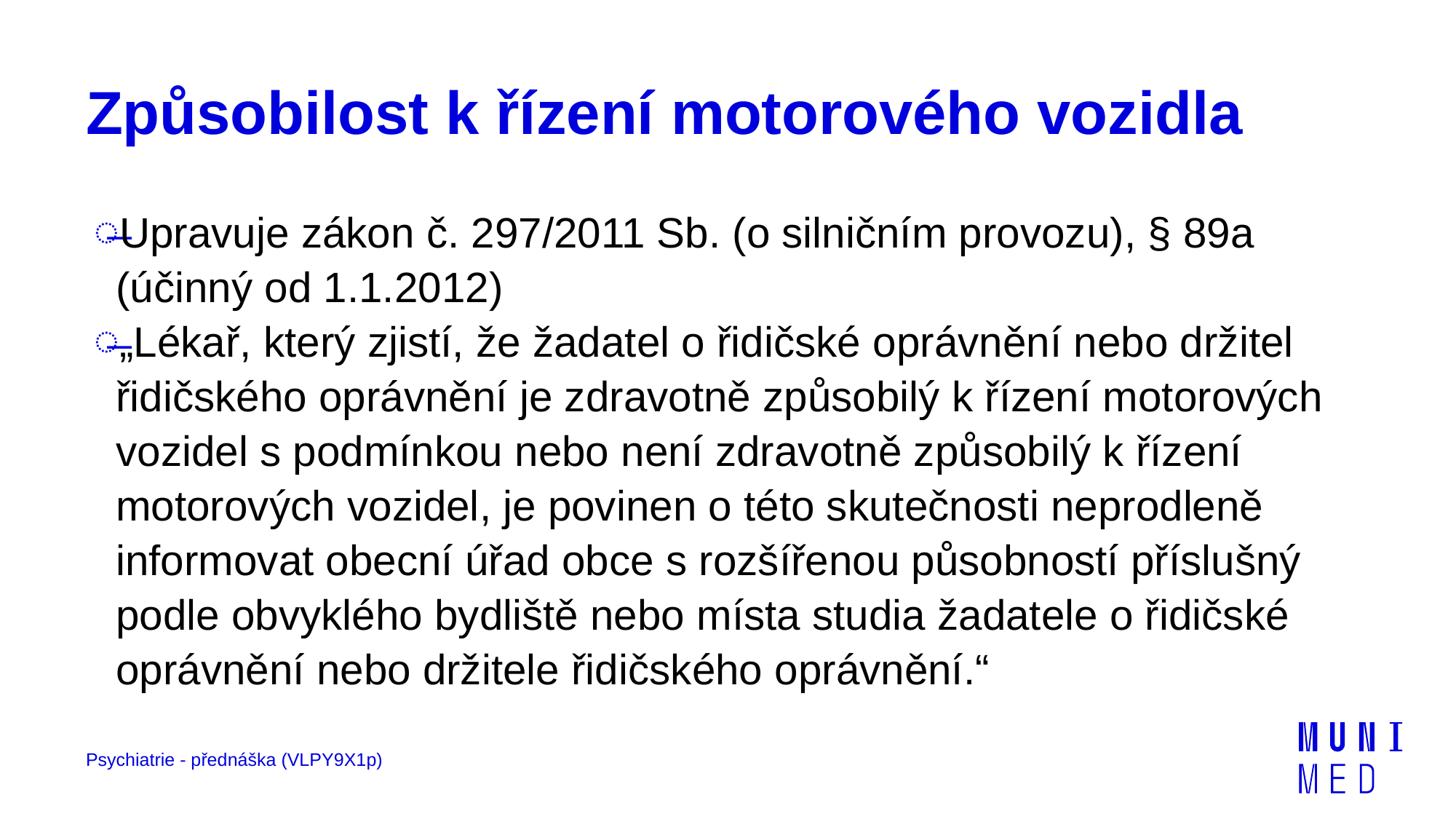

# Způsobilost k řízení motorového vozidla
Upravuje zákon č. 297/2011 Sb. (o silničním provozu), § 89a (účinný od 1.1.2012)
„Lékař, který zjistí, že žadatel o řidičské oprávnění nebo držitel řidičského oprávnění je zdravotně způsobilý k řízení motorových vozidel s podmínkou nebo není zdravotně způsobilý k řízení motorových vozidel, je povinen o této skutečnosti neprodleně informovat obecní úřad obce s rozšířenou působností příslušný podle obvyklého bydliště nebo místa studia žadatele o řidičské oprávnění nebo držitele řidičského oprávnění.“

Psychiatrie - přednáška (VLPY9X1p)